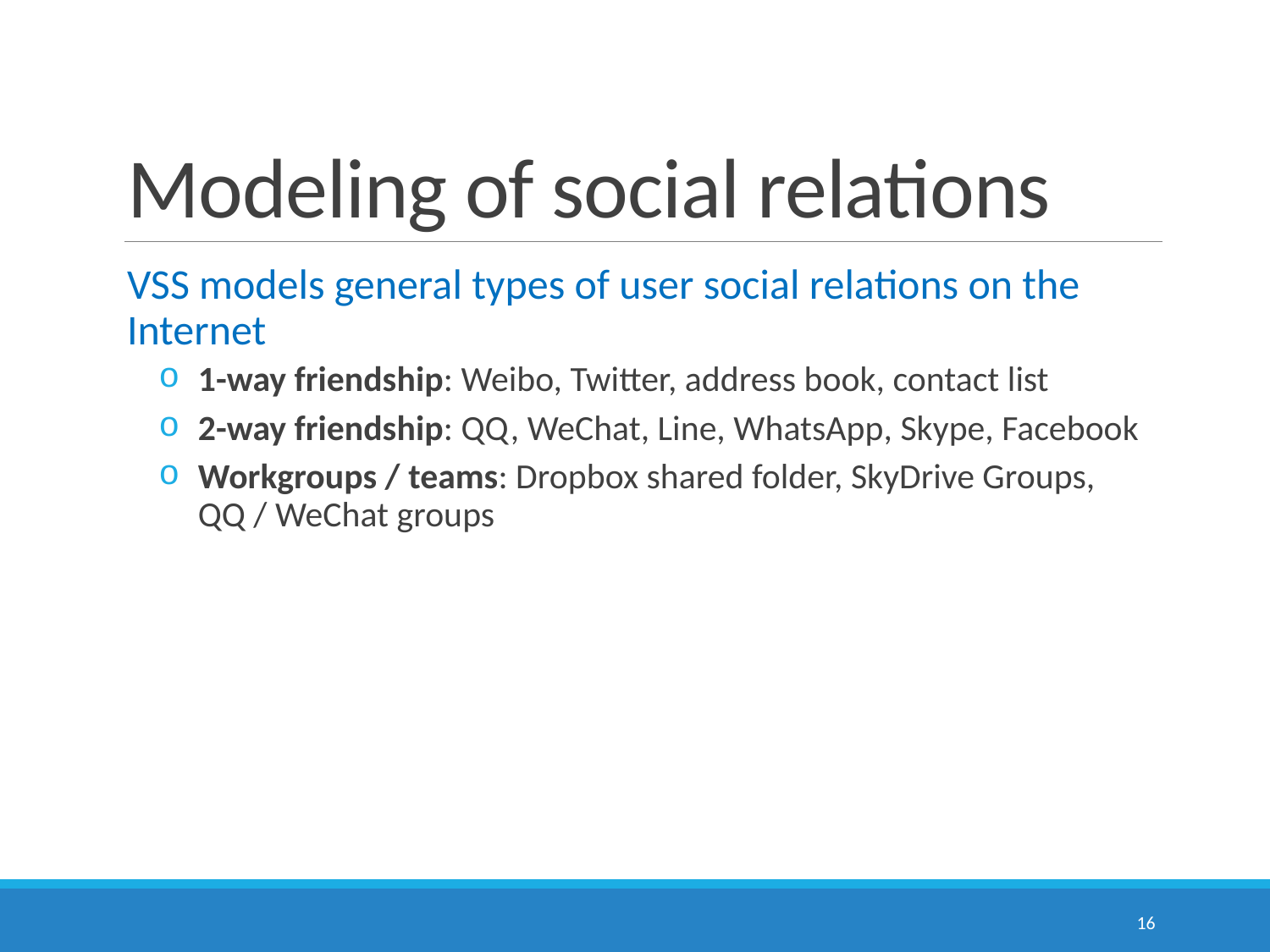

# Modeling of social relations
VSS models general types of user social relations on the Internet
1-way friendship: Weibo, Twitter, address book, contact list
2-way friendship: QQ, WeChat, Line, WhatsApp, Skype, Facebook
Workgroups / teams: Dropbox shared folder, SkyDrive Groups, QQ / WeChat groups
16